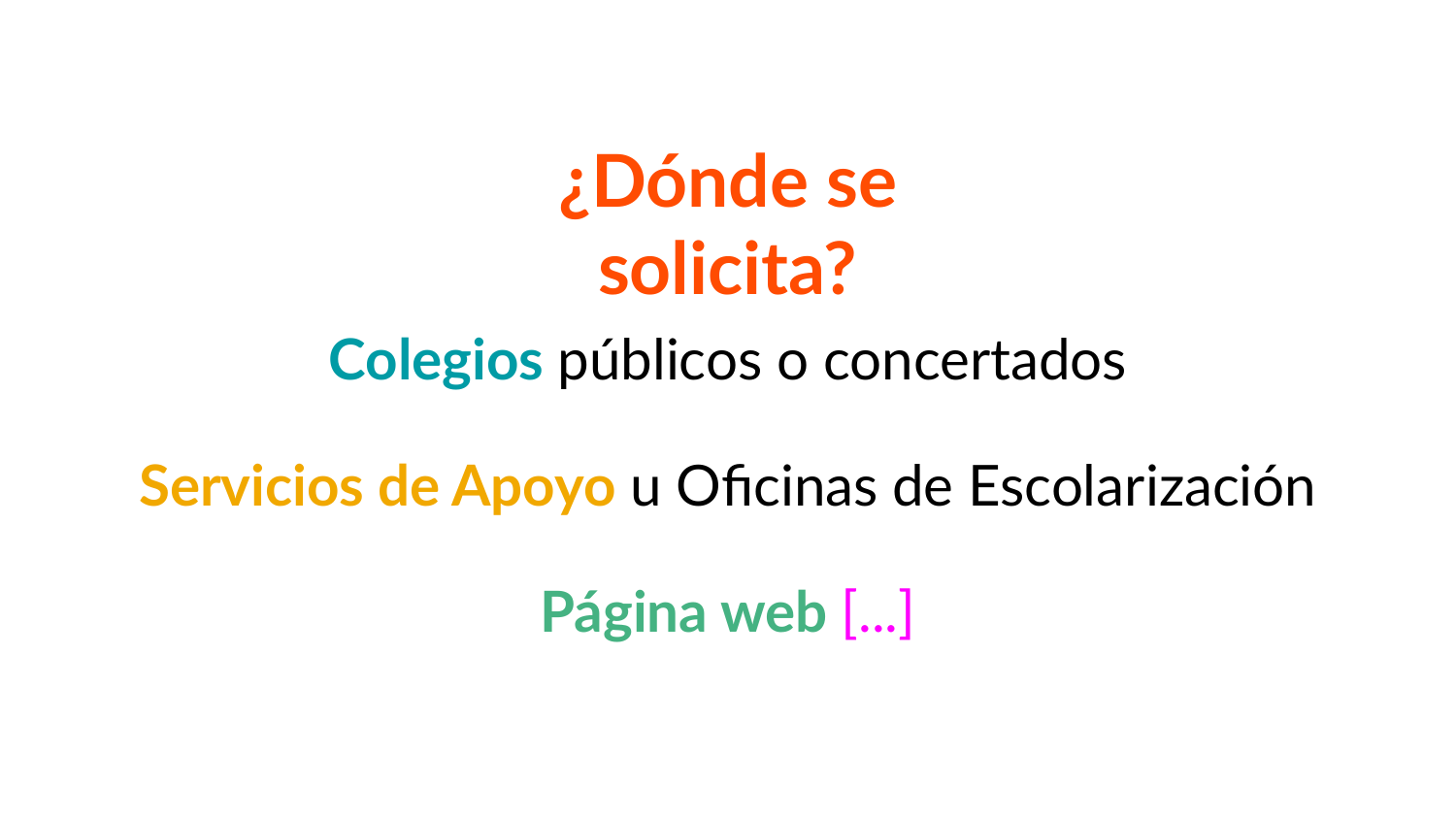

# ¿Dónde se solicita?
Colegios públicos o concertados
Servicios de Apoyo u Oficinas de Escolarización
Página web [...]